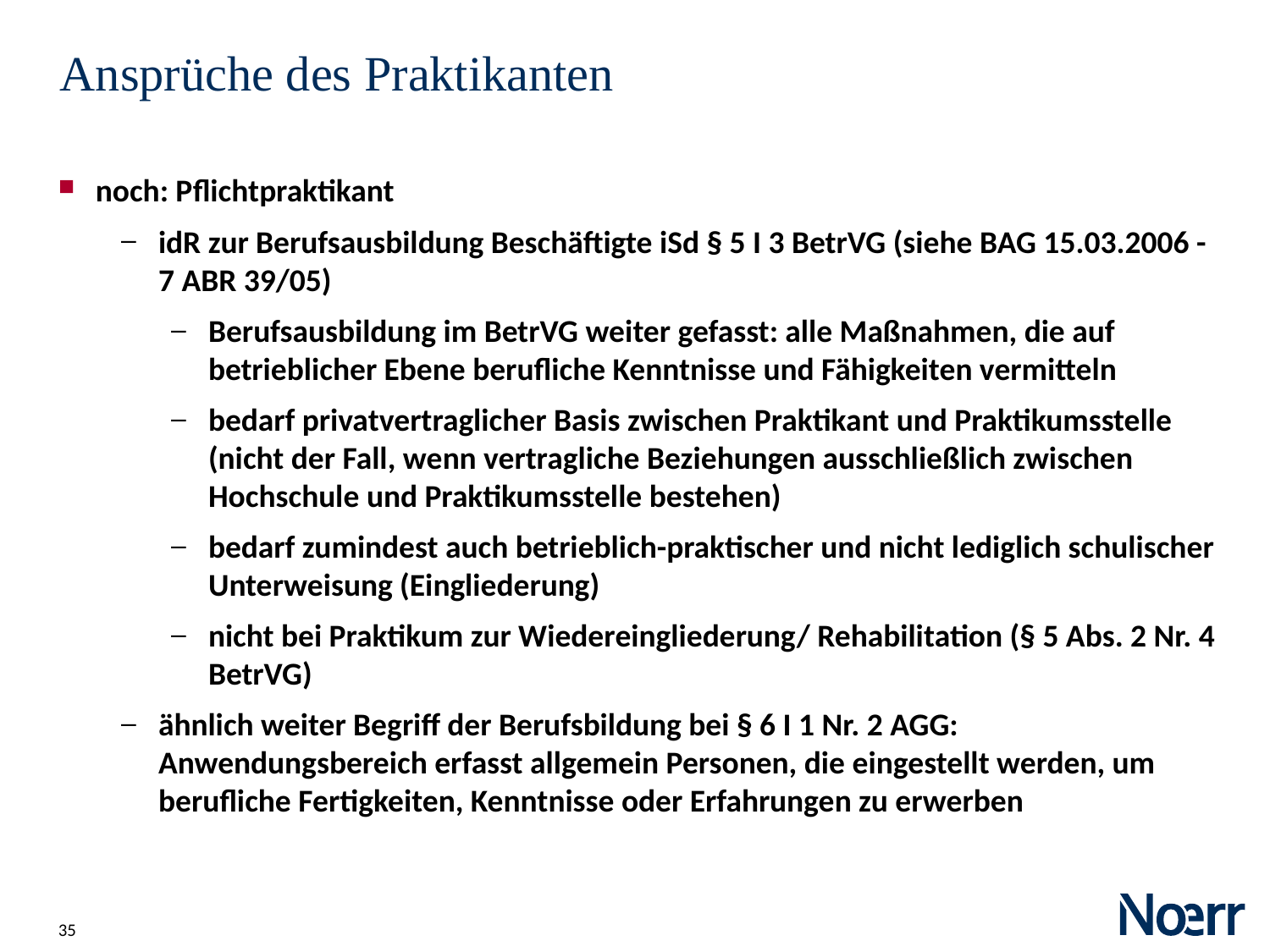

Date
# Ansprüche des Praktikanten
noch: Pflichtpraktikant
idR zur Berufsausbildung Beschäftigte iSd § 5 I 3 BetrVG (siehe BAG 15.03.2006 - 7 ABR 39/05)
Berufsausbildung im BetrVG weiter gefasst: alle Maßnahmen, die auf betrieblicher Ebene berufliche Kenntnisse und Fähigkeiten vermitteln
bedarf privatvertraglicher Basis zwischen Praktikant und Praktikumsstelle (nicht der Fall, wenn vertragliche Beziehungen ausschließlich zwischen Hochschule und Praktikumsstelle bestehen)
bedarf zumindest auch betrieblich-praktischer und nicht lediglich schulischer Unterweisung (Eingliederung)
nicht bei Praktikum zur Wiedereingliederung/ Rehabilitation (§ 5 Abs. 2 Nr. 4 BetrVG)
ähnlich weiter Begriff der Berufsbildung bei § 6 I 1 Nr. 2 AGG: Anwendungsbereich erfasst allgemein Personen, die eingestellt werden, um berufliche Fertigkeiten, Kenntnisse oder Erfahrungen zu erwerben